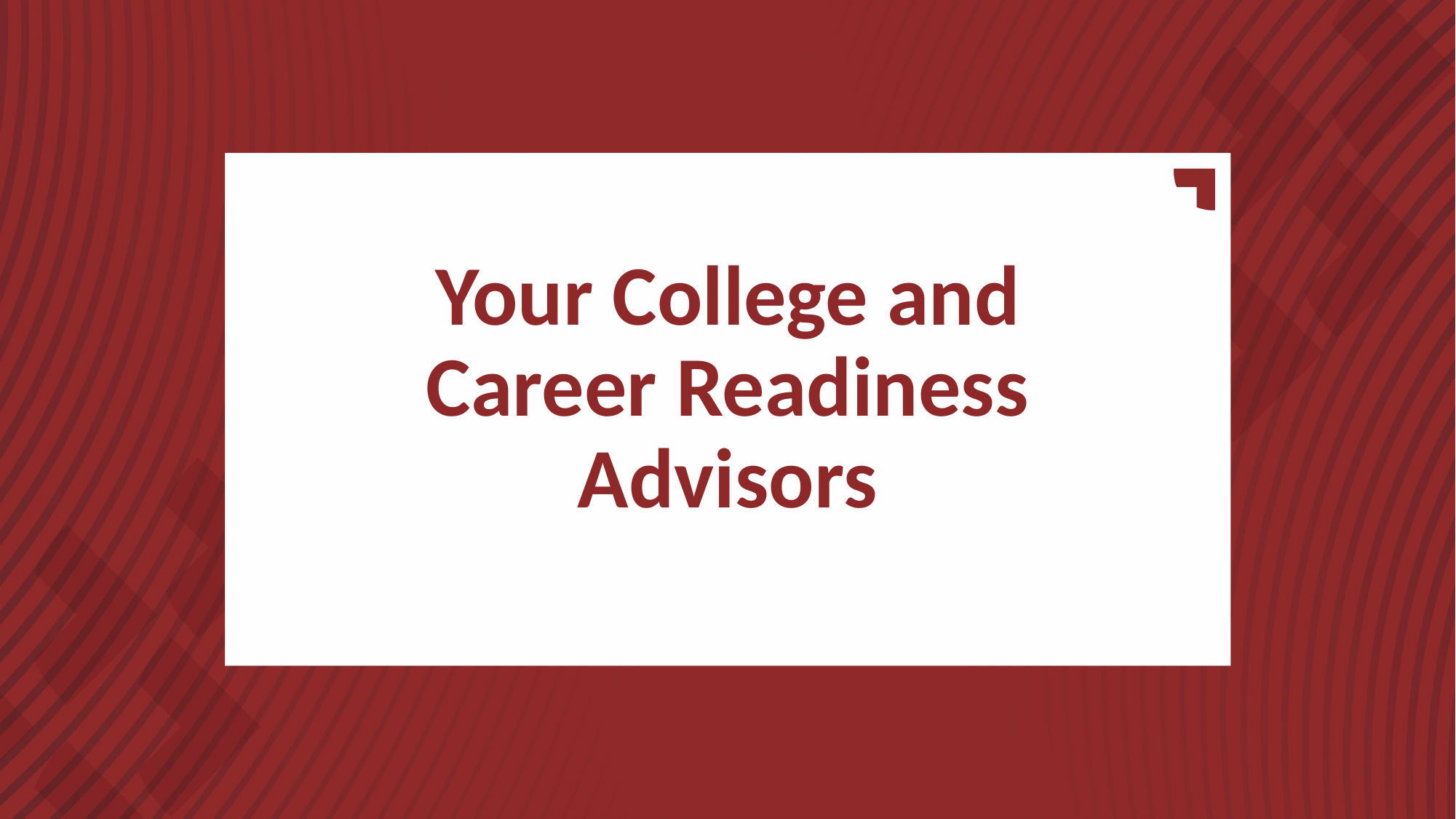

# Your College and Career Readiness Advisors